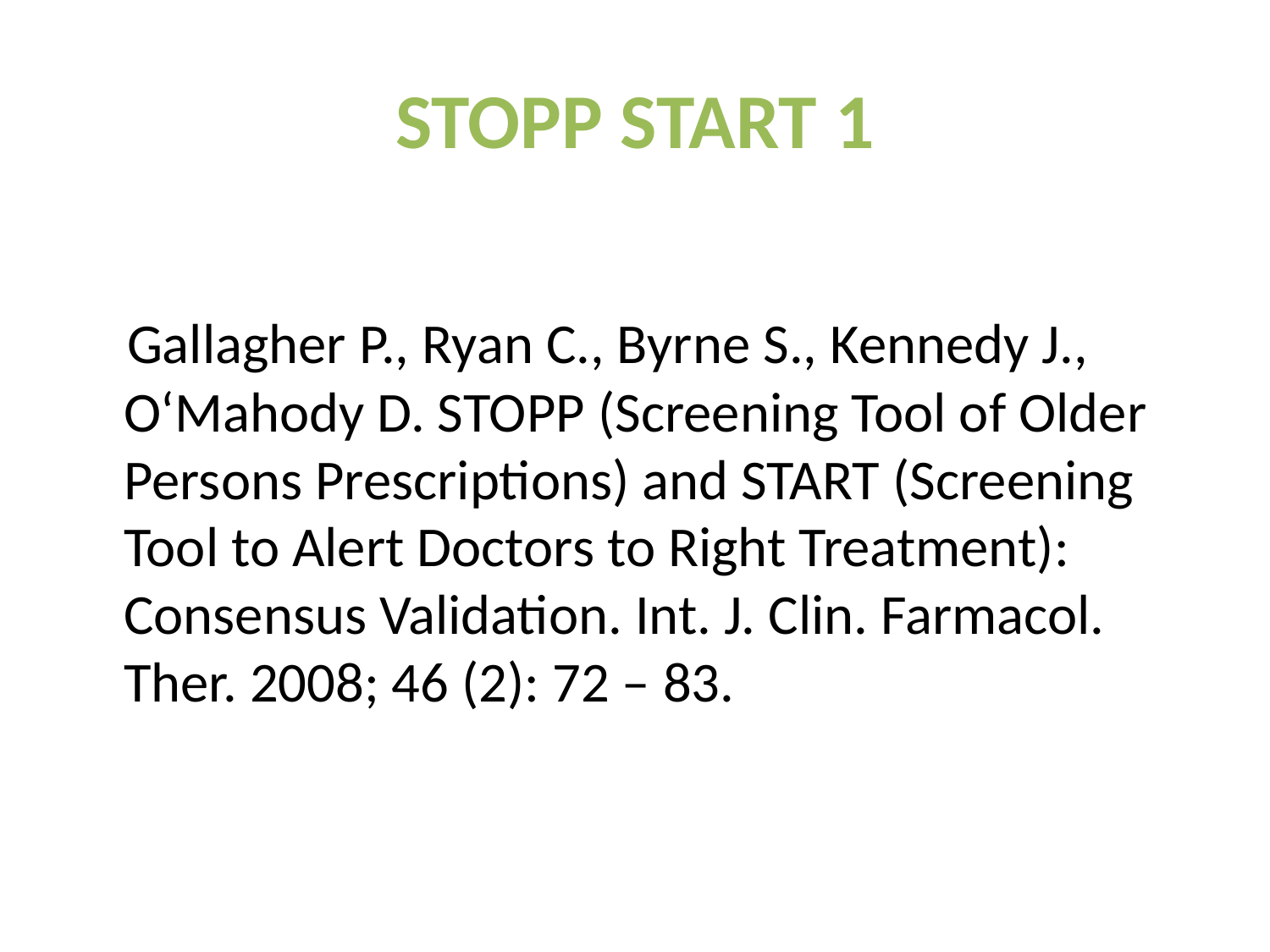

# STOPP START 1

    Gallagher P., Ryan C., Byrne S., Kennedy J., O‘Mahody D. STOPP (Screening Tool of Older Persons Prescriptions) and START (Screening Tool to Alert Doctors to Right Treatment): Consensus Validation. Int. J. Clin. Farmacol. Ther. 2008; 46 (2): 72 – 83.